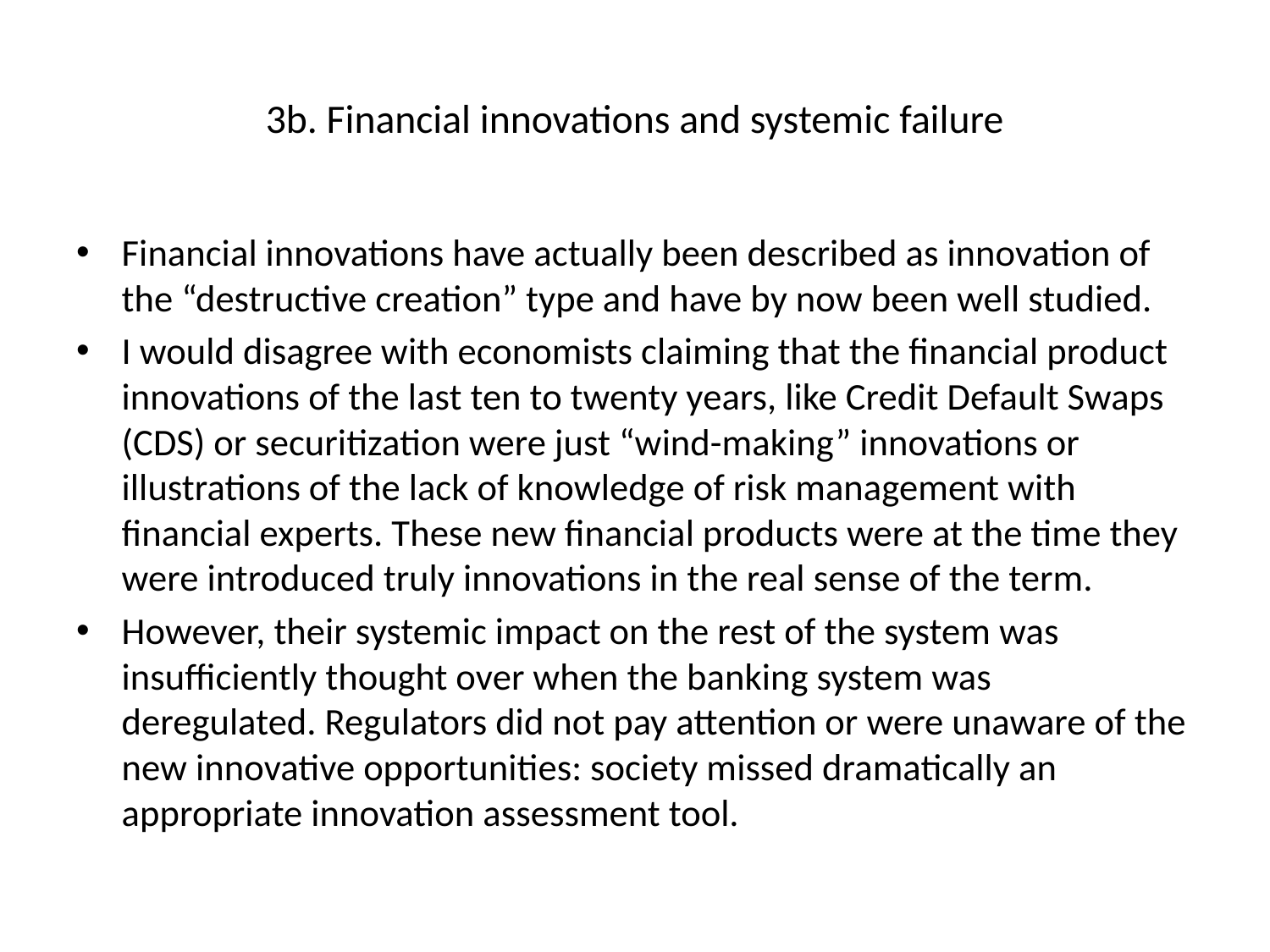

# 3b. Financial innovations and systemic failure
Financial innovations have actually been described as innovation of the “destructive creation” type and have by now been well studied.
I would disagree with economists claiming that the financial product innovations of the last ten to twenty years, like Credit Default Swaps (CDS) or securitization were just “wind-making” innovations or illustrations of the lack of knowledge of risk management with financial experts. These new financial products were at the time they were introduced truly innovations in the real sense of the term.
However, their systemic impact on the rest of the system was insufficiently thought over when the banking system was deregulated. Regulators did not pay attention or were unaware of the new innovative opportunities: society missed dramatically an appropriate innovation assessment tool.